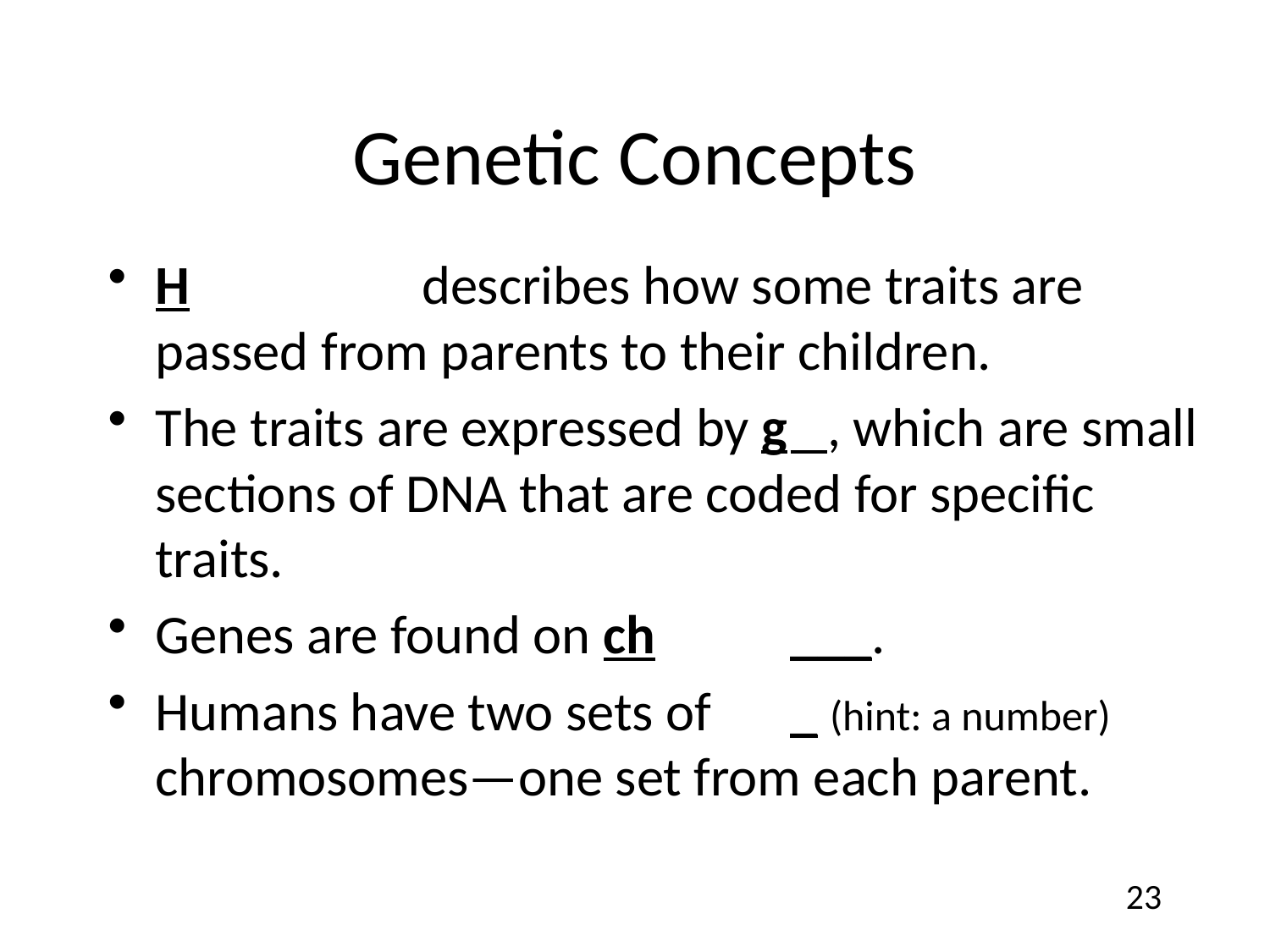

# Genetic Concepts
H		 describes how some traits are passed from parents to their children.
The traits are expressed by g	   , which are small sections of DNA that are coded for specific traits.
Genes are found on ch		___.
Humans have two sets of  	_ (hint: a number) chromosomes—one set from each parent.

23